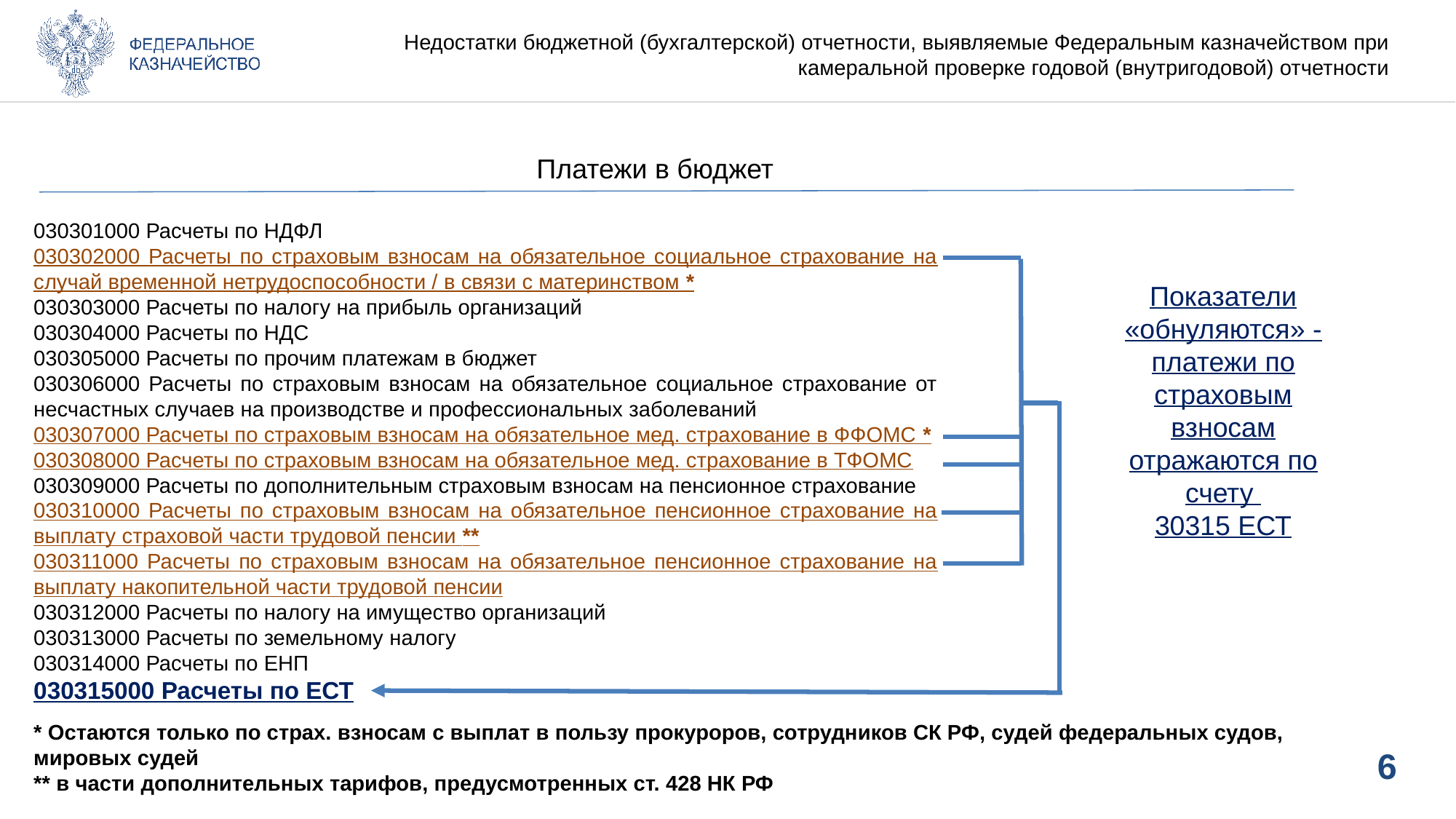

Недостатки бюджетной (бухгалтерской) отчетности, выявляемые Федеральным казначейством при камеральной проверке годовой (внутригодовой) отчетности

Платежи в бюджет
030301000 Расчеты по НДФЛ
030302000 Расчеты по страховым взносам на обязательное социальное страхование на случай временной нетрудоспособности / в связи с материнством *
030303000 Расчеты по налогу на прибыль организаций
030304000 Расчеты по НДС
030305000 Расчеты по прочим платежам в бюджет
030306000 Расчеты по страховым взносам на обязательное социальное страхование от несчастных случаев на производстве и профессиональных заболеваний
030307000 Расчеты по страховым взносам на обязательное мед. страхование в ФФОМС *
030308000 Расчеты по страховым взносам на обязательное мед. страхование в ТФОМС
030309000 Расчеты по дополнительным страховым взносам на пенсионное страхование
030310000 Расчеты по страховым взносам на обязательное пенсионное страхование на выплату страховой части трудовой пенсии **
030311000 Расчеты по страховым взносам на обязательное пенсионное страхование на выплату накопительной части трудовой пенсии
030312000 Расчеты по налогу на имущество организаций
030313000 Расчеты по земельному налогу
030314000 Расчеты по ЕНП
030315000 Расчеты по ЕСТ
Показатели «обнуляются» - платежи по страховым взносам отражаются по счету
30315 ЕСТ
* Остаются только по страх. взносам с выплат в пользу прокуроров, сотрудников СК РФ, судей федеральных судов, мировых судей
** в части дополнительных тарифов, предусмотренных ст. 428 НК РФ
6